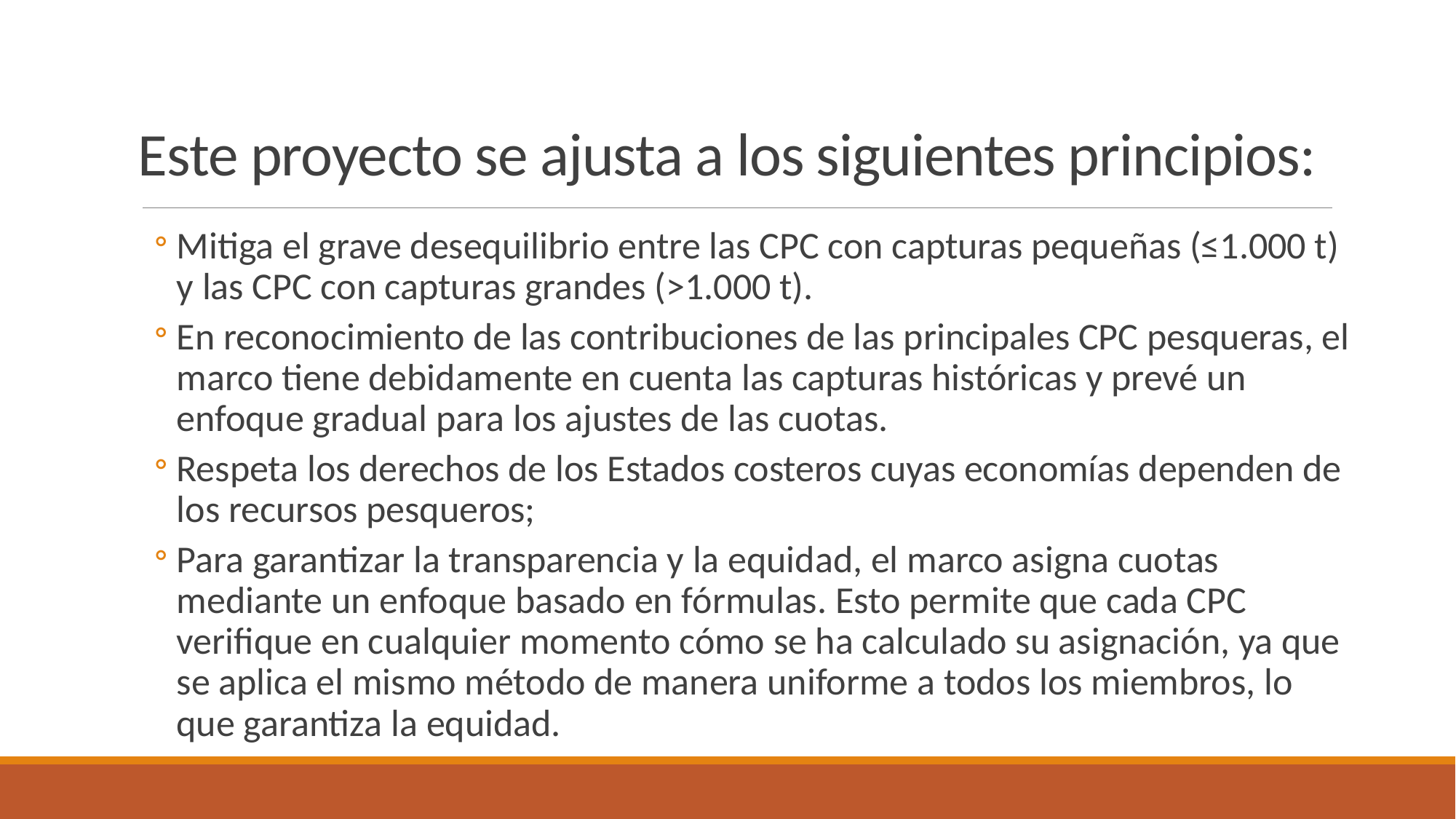

# Este proyecto se ajusta a los siguientes principios:
Mitiga el grave desequilibrio entre las CPC con capturas pequeñas (≤1.000 t) y las CPC con capturas grandes (>1.000 t).
En reconocimiento de las contribuciones de las principales CPC pesqueras, el marco tiene debidamente en cuenta las capturas históricas y prevé un enfoque gradual para los ajustes de las cuotas.
Respeta los derechos de los Estados costeros cuyas economías dependen de los recursos pesqueros;
Para garantizar la transparencia y la equidad, el marco asigna cuotas mediante un enfoque basado en fórmulas. Esto permite que cada CPC verifique en cualquier momento cómo se ha calculado su asignación, ya que se aplica el mismo método de manera uniforme a todos los miembros, lo que garantiza la equidad.